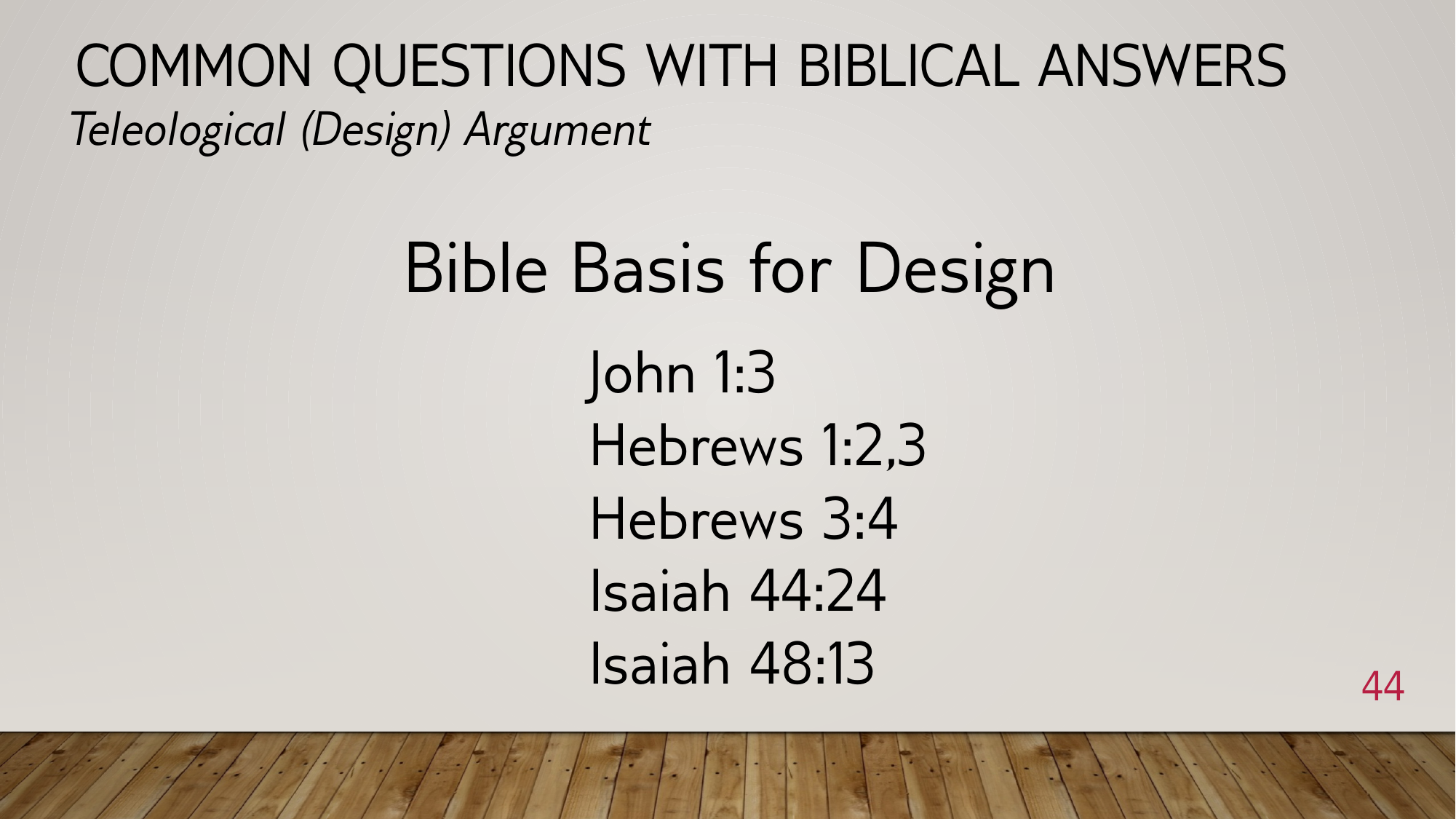

# Common Questions with Biblical Answers
Teleological (Design) Argument
Bible Basis for Design
John 1:3
Hebrews 1:2,3
Hebrews 3:4
Isaiah 44:24
Isaiah 48:13
44